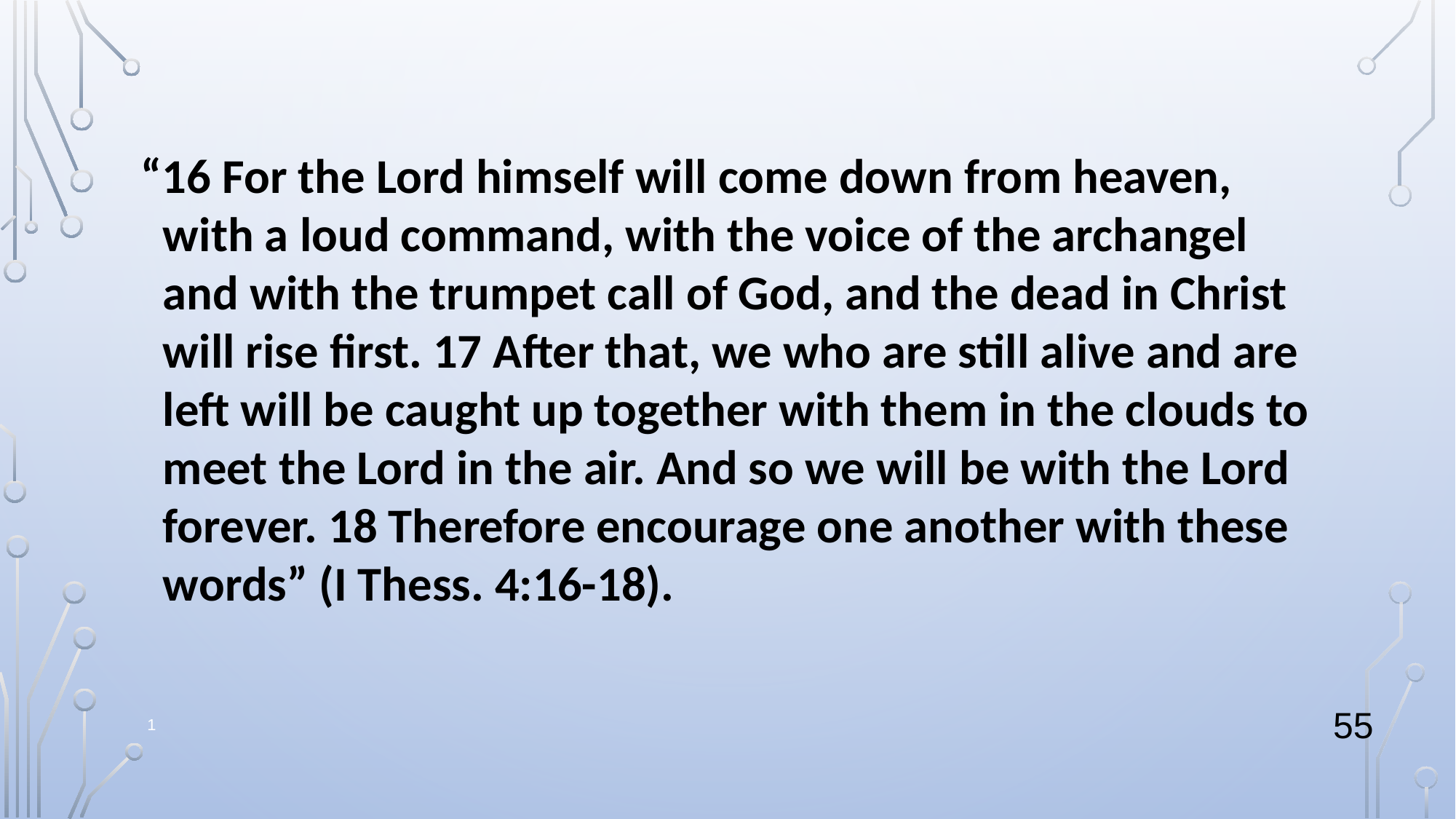

“16 For the Lord himself will come down from heaven,
  with a loud command, with the voice of the archangel
  and with the trumpet call of God, and the dead in Christ
  will rise first. 17 After that, we who are still alive and are
  left will be caught up together with them in the clouds to
  meet the Lord in the air. And so we will be with the Lord
  forever. 18 Therefore encourage one another with these
  words” (I Thess. 4:16-18).

1
55